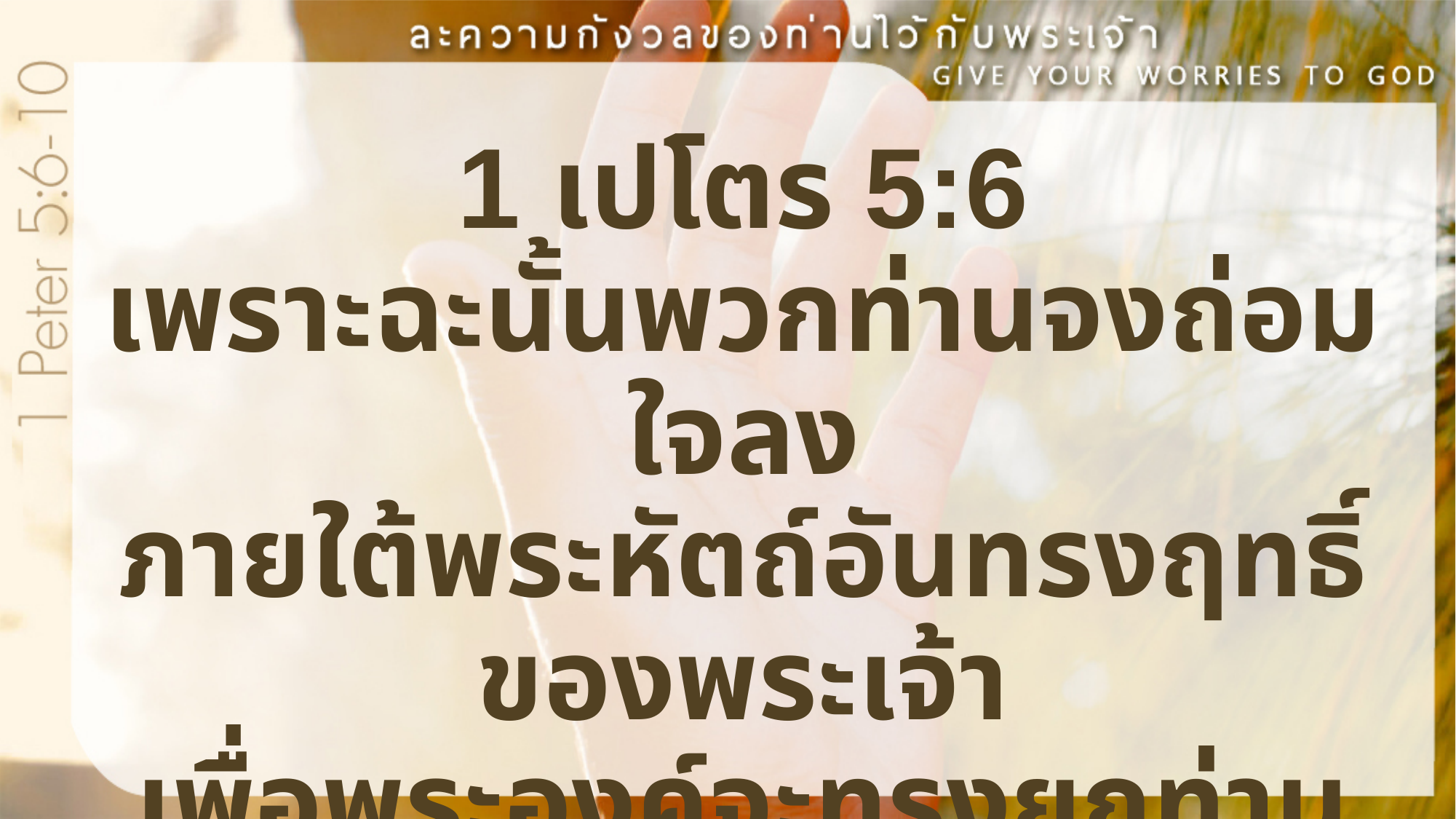

1 เปโตร 5:6
เพราะฉะนั้นพวกท่านจงถ่อมใจลง
ภายใต้พระหัตถ์อันทรงฤทธิ์ของพระเจ้า
เพื่อพระองค์จะทรงยกท่านขึ้น
เมื่อถึงเวลาอันควร